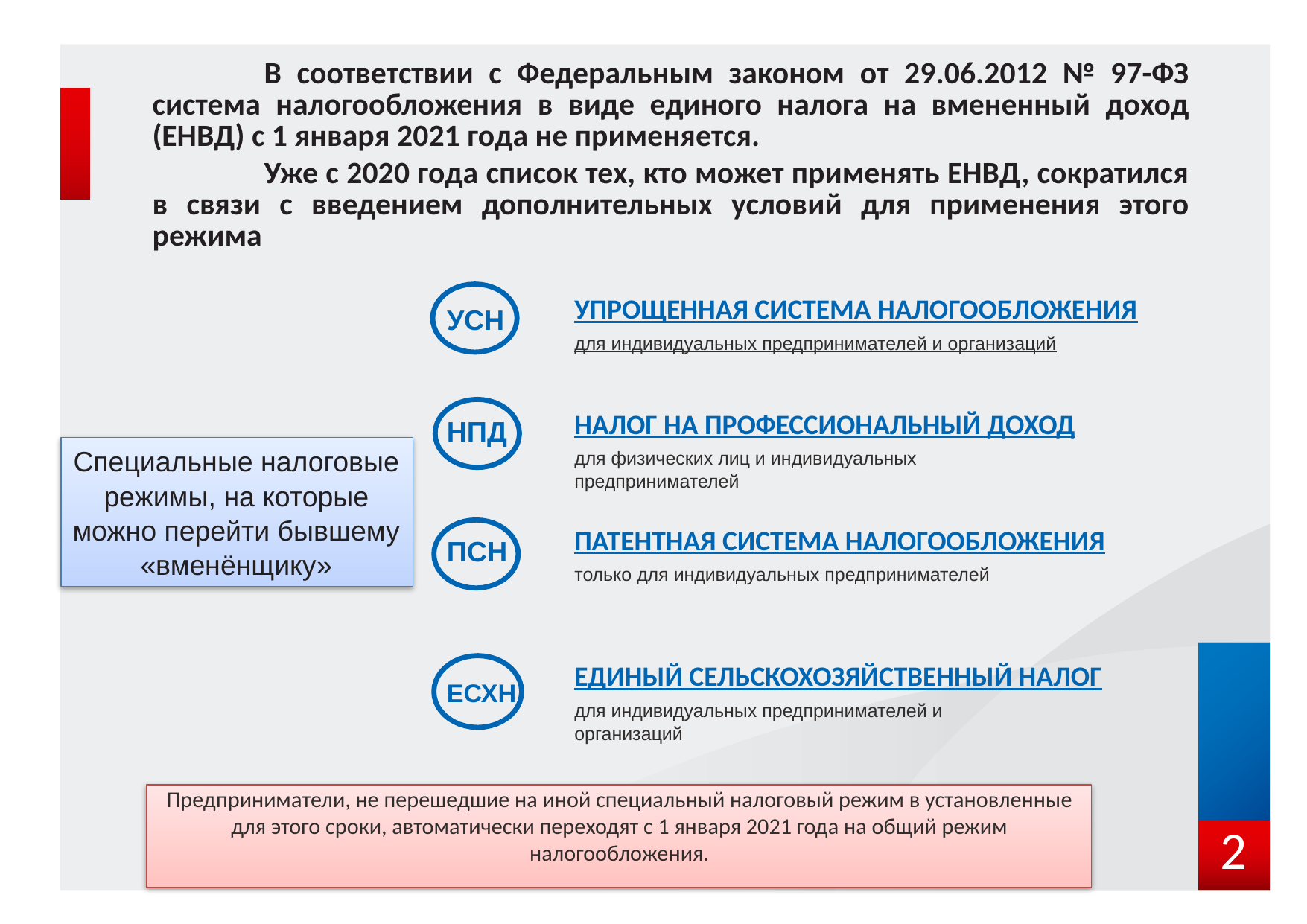

В соответствии с Федеральным законом от 29.06.2012 № 97-ФЗ система налогообложения в виде единого налога на вмененный доход (ЕНВД) с 1 января 2021 года не применяется.
	Уже с 2020 года список тех, кто может применять ЕНВД, сократился в связи с введением дополнительных условий для применения этого режима

УСН

НПД

ПСН

ЕСХН
УПРОЩЕННАЯ СИСТЕМА НАЛОГООБЛОЖЕНИЯ
для индивидуальных предпринимателей и организаций
НАЛОГ НА ПРОФЕССИОНАЛЬНЫЙ ДОХОД
для физических лиц и индивидуальных предпринимателей
ПАТЕНТНАЯ СИСТЕМА НАЛОГООБЛОЖЕНИЯ
только для индивидуальных предпринимателей
ЕДИНЫЙ СЕЛЬСКОХОЗЯЙСТВЕННЫЙ НАЛОГ
для индивидуальных предпринимателей и организаций
Специальные налоговые режимы, на которые можно перейти бывшему «вменёнщику»
Предприниматели, не перешедшие на иной специальный налоговый режим в установленные для этого сроки, автоматически переходят с 1 января 2021 года на общий режим налогообложения.
2